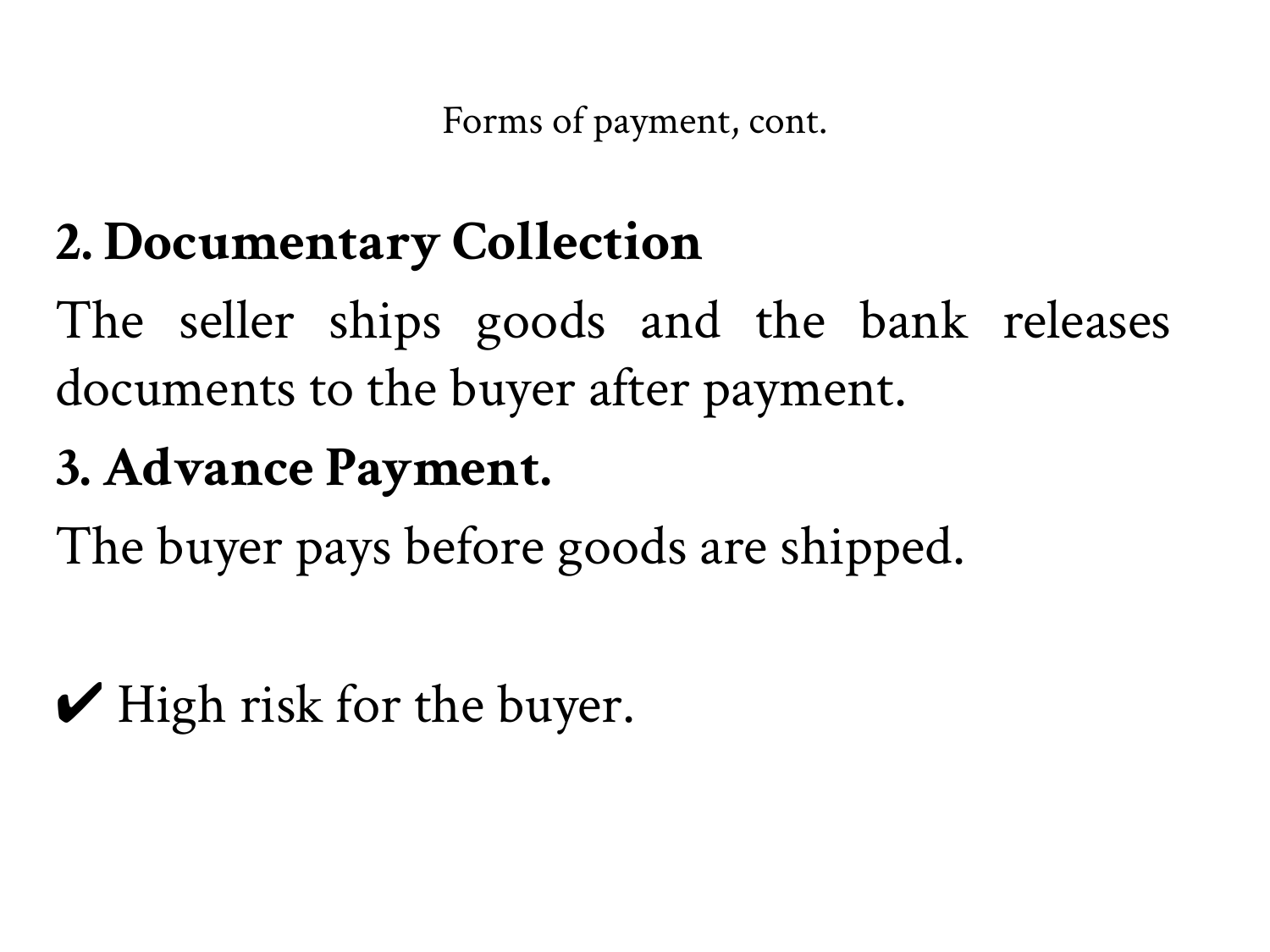

# Forms of payment, cont.
2. Documentary Collection
The seller ships goods and the bank releases documents to the buyer after payment.
3. Advance Payment.
The buyer pays before goods are shipped.

✔ High risk for the buyer.